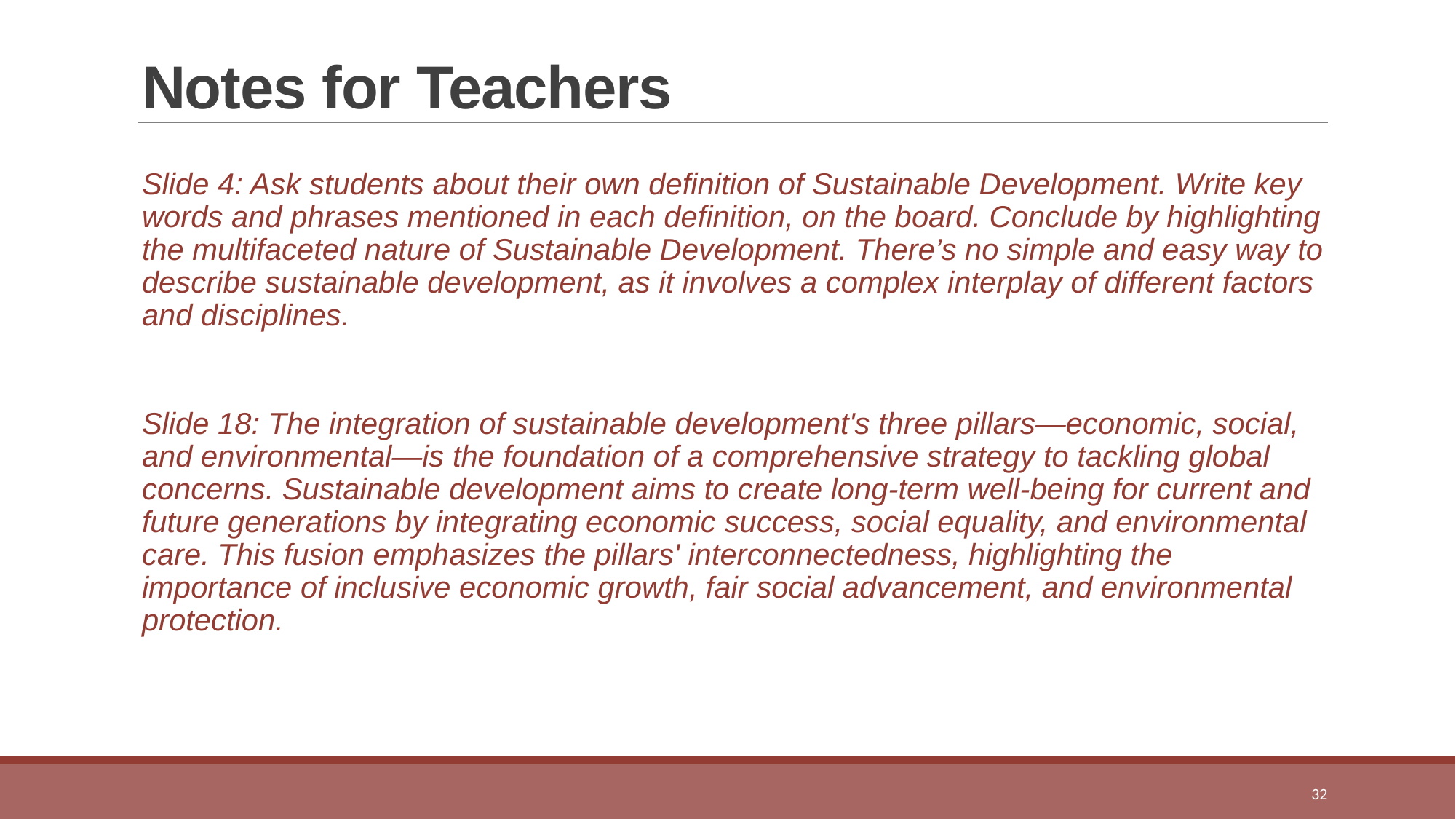

# Notes for Teachers
Slide 4: Ask students about their own definition of Sustainable Development. Write key words and phrases mentioned in each definition, on the board. Conclude by highlighting the multifaceted nature of Sustainable Development. There’s no simple and easy way to describe sustainable development, as it involves a complex interplay of different factors and disciplines.

Slide 18: The integration of sustainable development's three pillars—economic, social, and environmental—is the foundation of a comprehensive strategy to tackling global concerns. Sustainable development aims to create long-term well-being for current and future generations by integrating economic success, social equality, and environmental care. This fusion emphasizes the pillars' interconnectedness, highlighting the importance of inclusive economic growth, fair social advancement, and environmental protection.

32